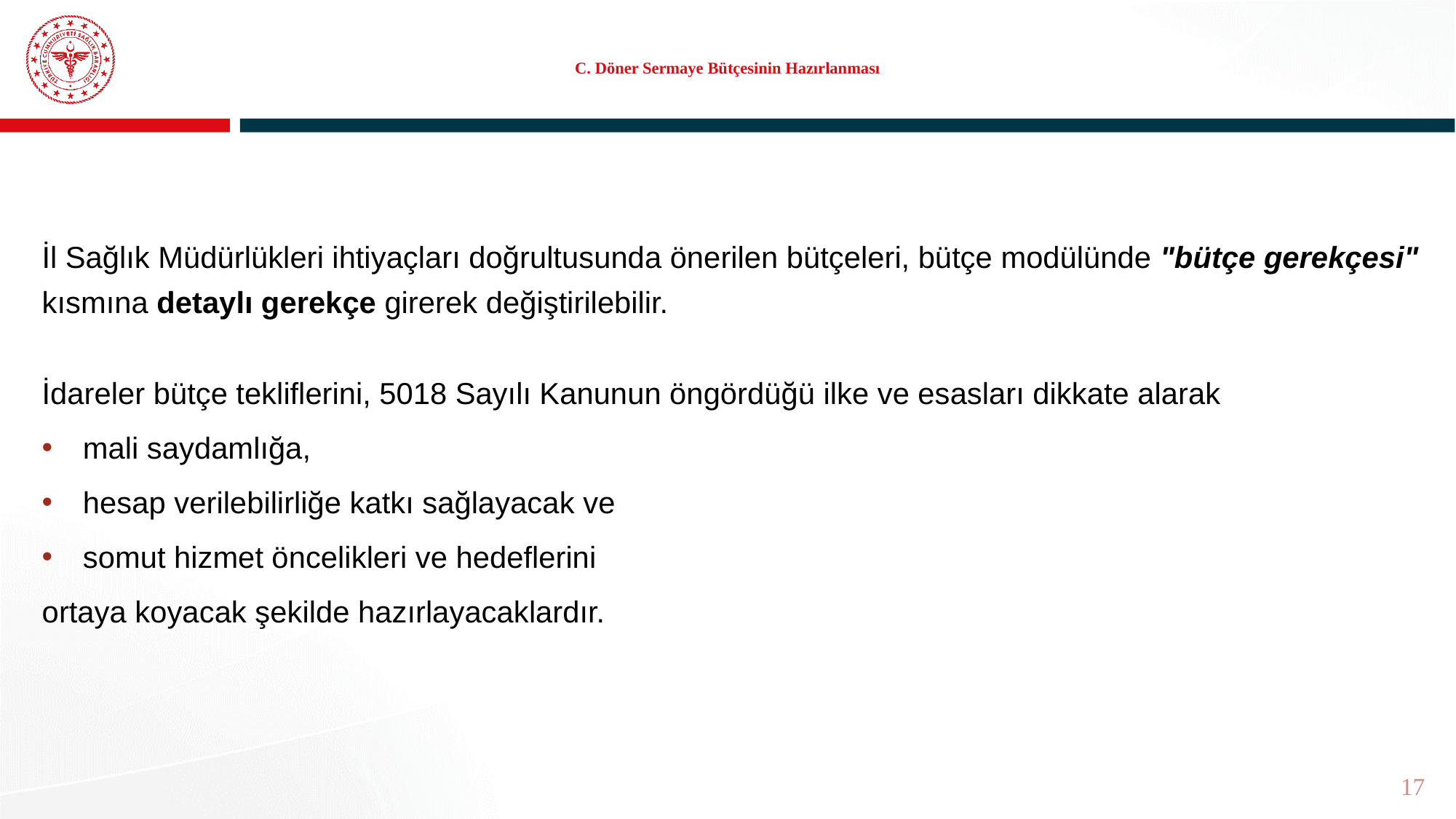

# C. Döner Sermaye Bütçesinin Hazırlanması

İl Sağlık Müdürlükleri ihtiyaçları doğrultusunda önerilen bütçeleri, bütçe modülünde "bütçe gerekçesi"
kısmına detaylı gerekçe girerek değiştirilebilir.

İdareler bütçe tekliflerini, 5018 Sayılı Kanunun öngördüğü ilke ve esasları dikkate alarak
mali saydamlığa,
hesap verilebilirliğe katkı sağlayacak ve
somut hizmet öncelikleri ve hedeflerini
ortaya koyacak şekilde hazırlayacaklardır.
17